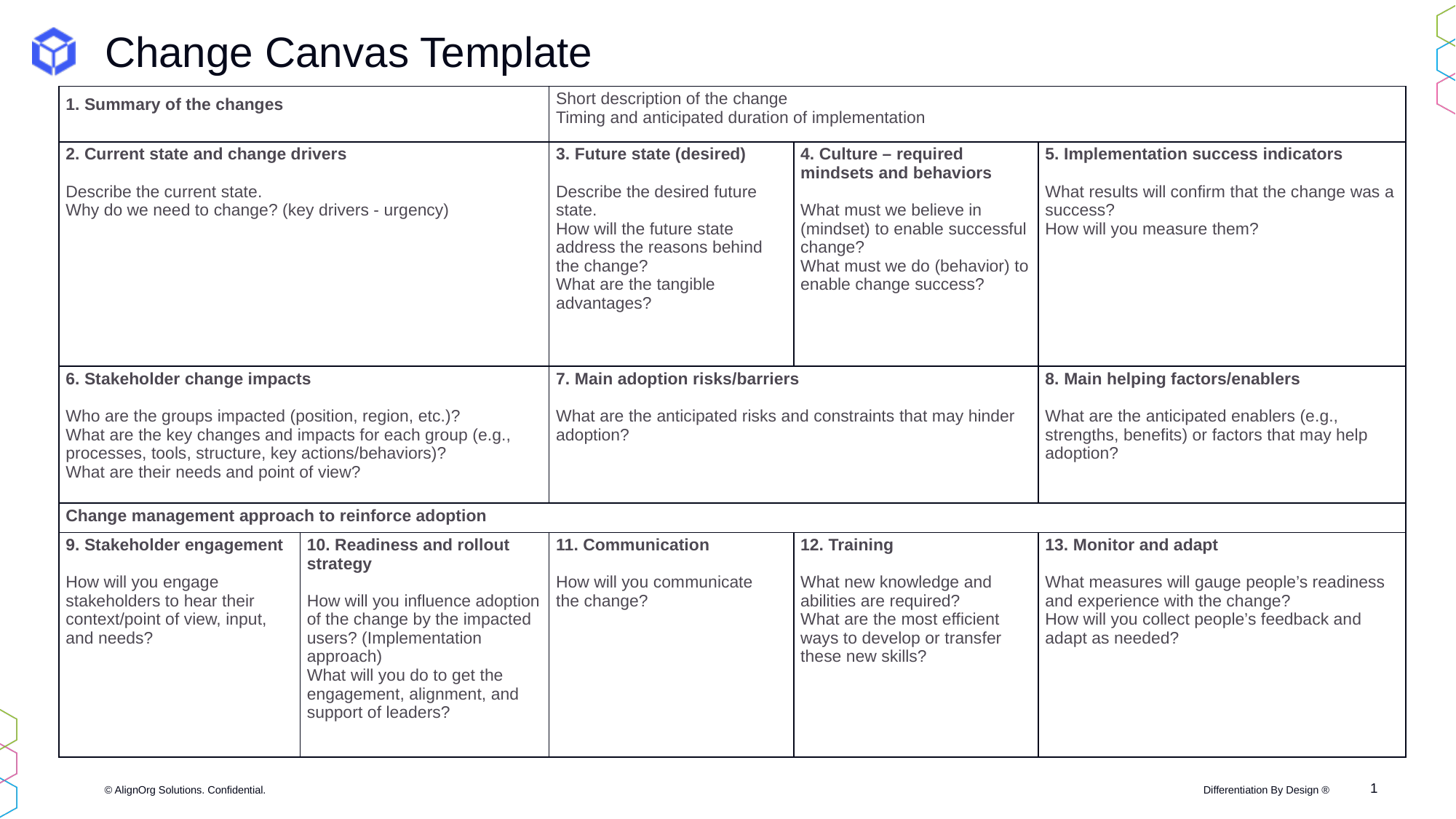

# Change Canvas Template
| 1. Summary of the changes​ ​ |  | Short description of the change​ Timing and anticipated duration of implementation |  |  |
| --- | --- | --- | --- | --- |
| 2. Current state​ and change drivers Describe the current state​. Why do we need to change? (key drivers - urgency)​ |  | 3. Future state (desired)​ ​ Describe the desired future state​. How will the future state address the reasons behind the change?​ What are the tangible advantages?​ ​ | 4. Culture – required mindsets and behaviors ​ What must we believe in (mindset) to enable successful change?​ What must we do (behavior) to enable change success?​ | 5. Implementation success indicators​ ​ What results will confirm that the change was a success?​ How will you measure them?​ |
| 6. Stakeholder change impacts Who are the groups impacted (position, region, etc.)? ​ What are the key changes and impacts for each group (e.g., processes, tools, structure, key actions/behaviors)? What are their needs and point of view? ​ |  | 7. Main adoption risks​/barriers ​ What are the anticipated risks and constraints that may hinder adoption?​ |  | 8. Main helping factors/enablers ​ What are the anticipated enablers (e.g., strengths, benefits) or factors that may help adoption? |
| Change management approach to reinforce adoption​ |  |  |  |  |
| 9. Stakeholder engagement ​ How will you engage stakeholders to hear their context/point of view, input, and needs? | 10. Readiness and rollout strategy ​ How will you influence adoption of the change by the impacted users? (Implementation approach) What will you do to get the engagement, alignment, and support of leaders?​ | 11. Communication​ ​ How will you communicate the change?​ ​ | 12. Training​ ​ What new knowledge and abilities are required?​ What are the most efficient ways to develop or transfer these new skills?​ | 13. Monitor and adapt ​ What measures will gauge people’s readiness and experience with the change?​ How will you collect people’s feedback and adapt as needed?​ |